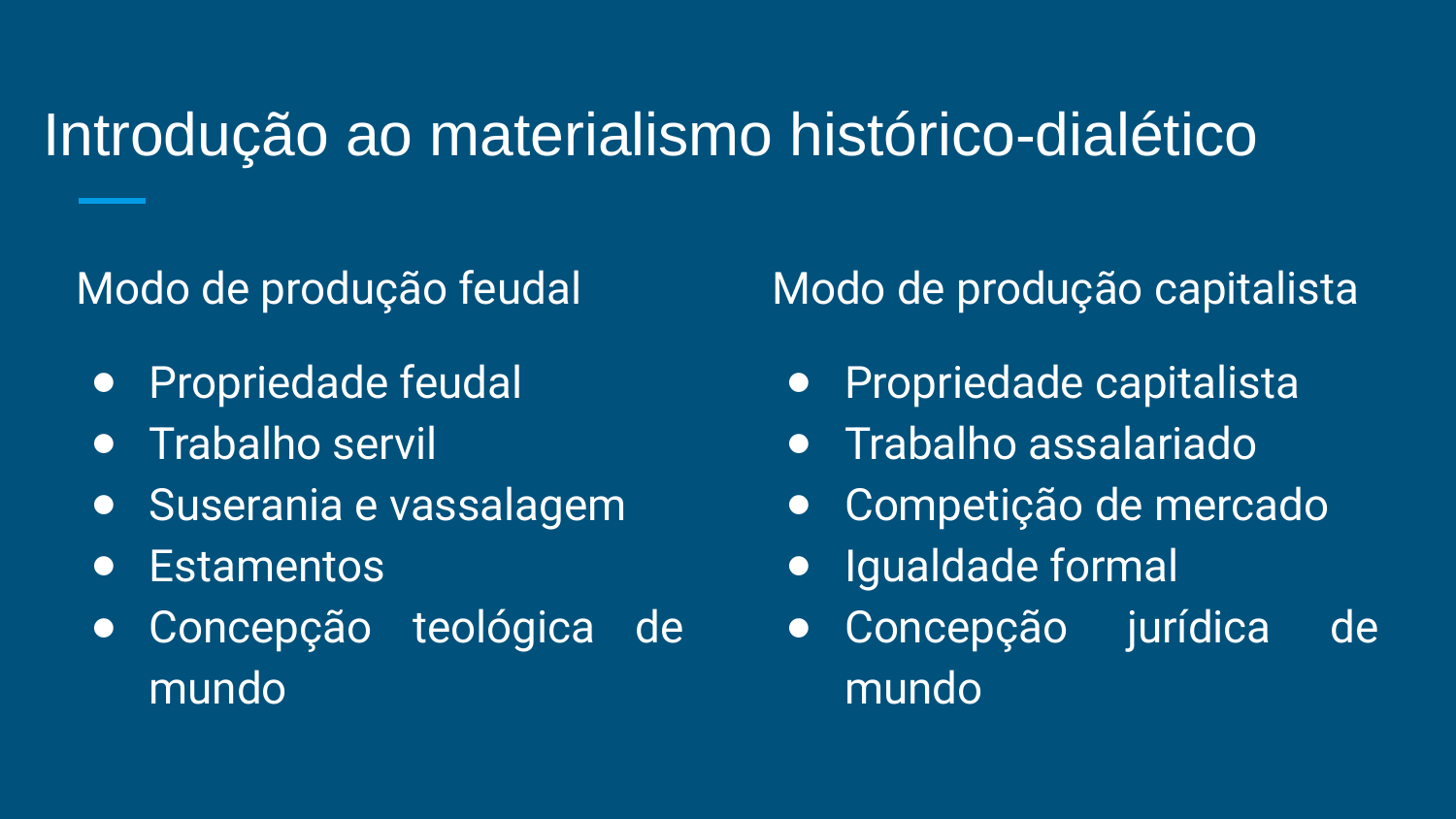

# Introdução ao materialismo histórico-dialético
Modo de produção feudal
Propriedade feudal
Trabalho servil
Suserania e vassalagem
Estamentos
Concepção teológica de mundo
Modo de produção capitalista
Propriedade capitalista
Trabalho assalariado
Competição de mercado
Igualdade formal
Concepção jurídica de mundo